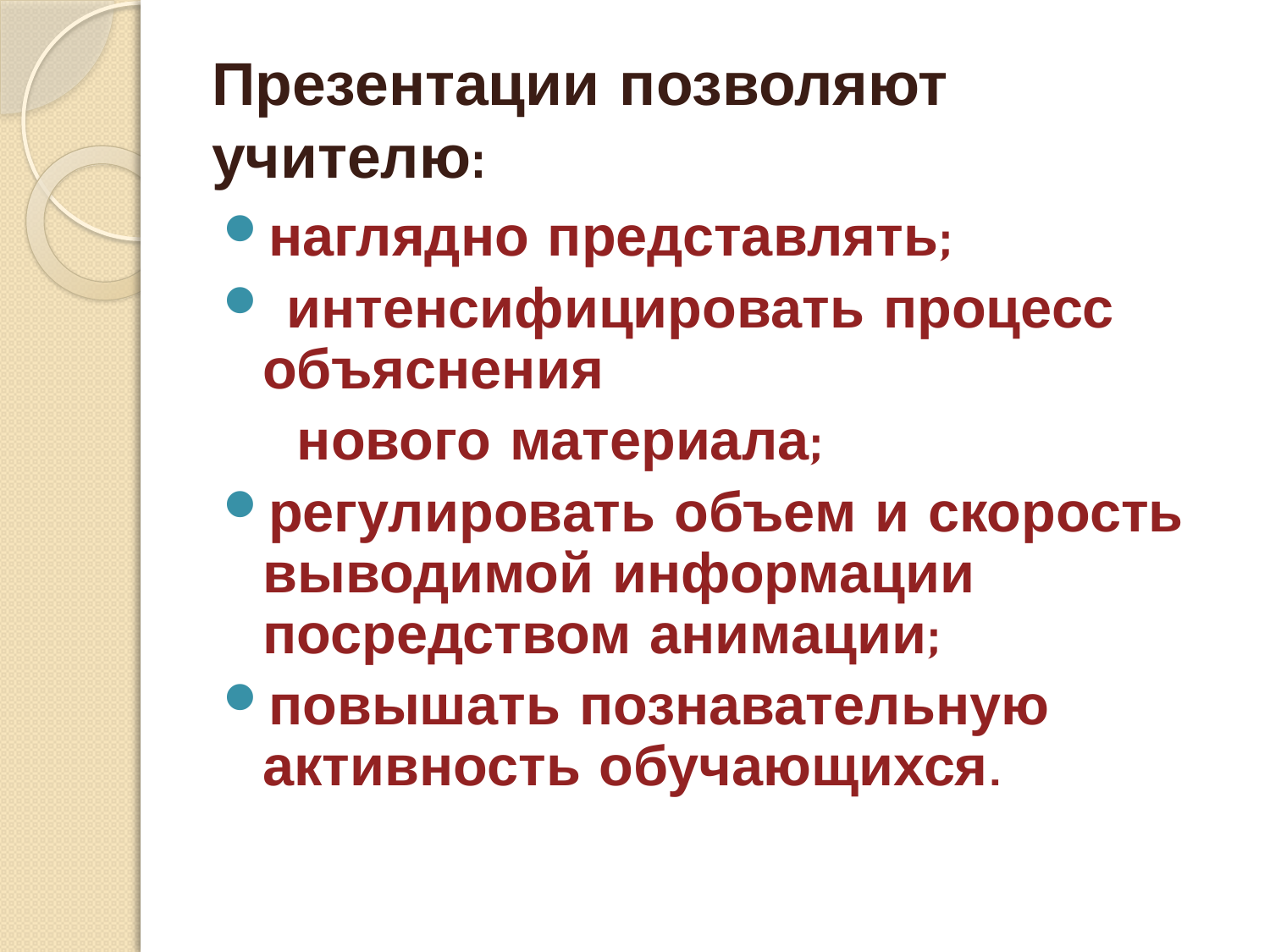

# Презентации позволяют учителю:
наглядно представлять;
 интенсифицировать процесс объяснения
    нового материала;
регулировать объем и скорость выводимой информации посредством анимации;
повышать познавательную активность обучающихся.